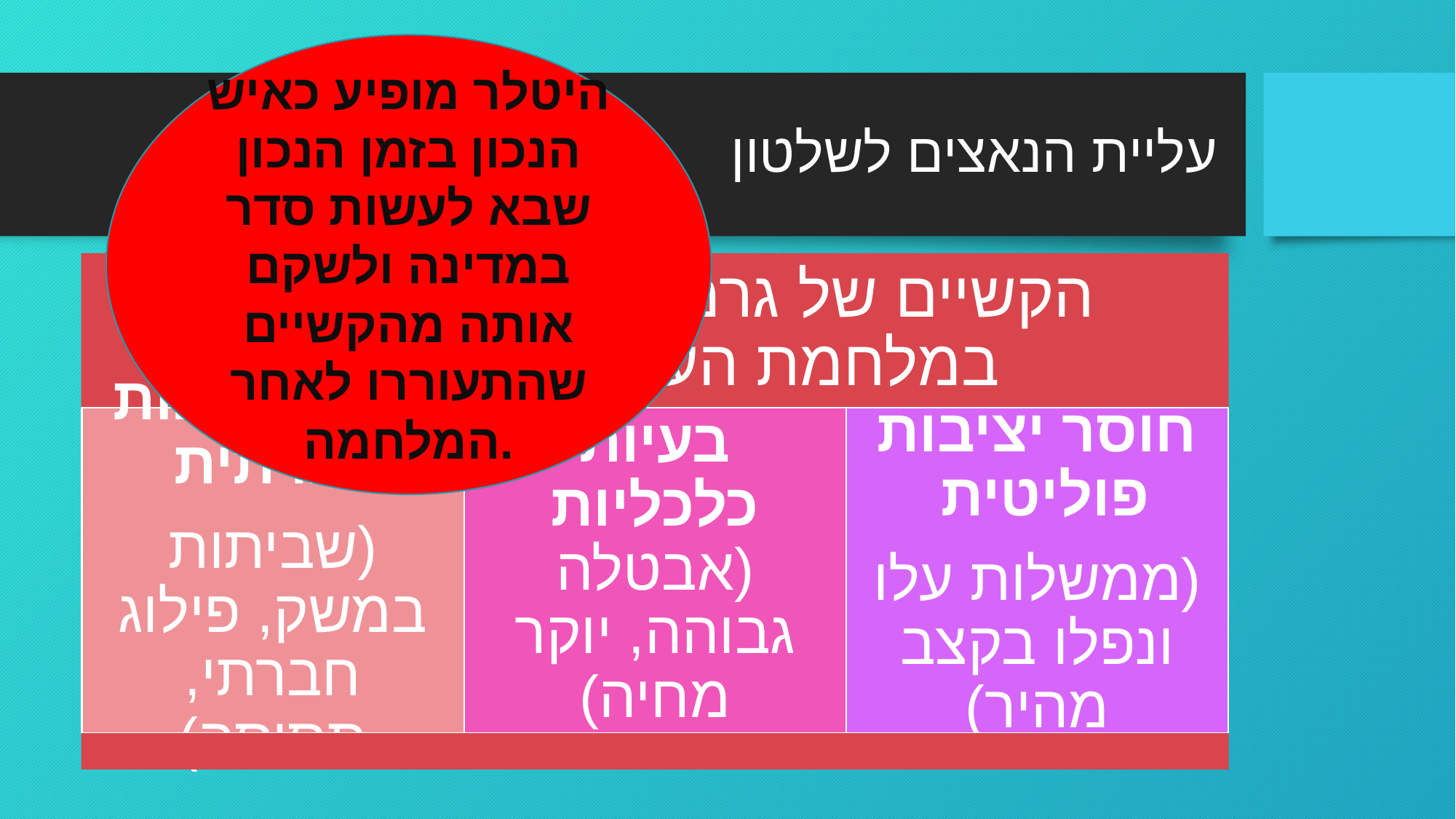

היטלר מופיע כאיש הנכון בזמן הנכון שבא לעשות סדר במדינה ולשקם אותה מהקשיים שהתעוררו לאחר המלחמה.
# עליית הנאצים לשלטון
הקשיים של גרמניה לאחר ההפסד במלחמת העולם הראשונה
חוסר יציבות חברתית
(שביתות במשק, פילוג חברתי, תסיסה)
בעיות כלכליות (אבטלה גבוהה, יוקר מחיה)
חוסר יציבות פוליטית
(ממשלות עלו ונפלו בקצב מהיר)